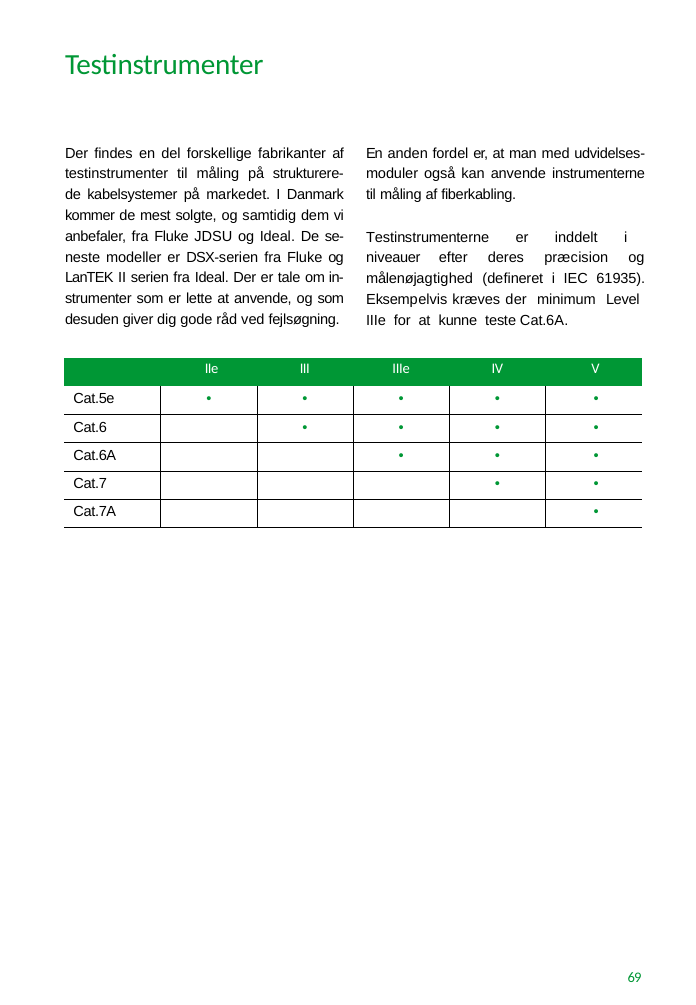

# Testinstrumenter
Der findes en del forskellige fabrikanter af testinstrumenter til måling på strukturere- de kabelsystemer på markedet. I Danmark kommer de mest solgte, og samtidig dem vi anbefaler, fra Fluke JDSU og Ideal. De se- neste modeller er DSX-serien fra Fluke og LanTEK II serien fra Ideal. Der er tale om in- strumenter som er lette at anvende, og som desuden giver dig gode råd ved fejlsøgning.
En anden fordel er, at man med udvidelses- moduler også kan anvende instrumenterne til måling af fiberkabling.

Testinstrumenterne   er   inddelt   i   niveauer efter deres præcision og målenøjagtighed (defineret i IEC 61935). Eksempelvis kræves der  minimum  Level  IIIe  for  at  kunne  teste Cat.6A.
| IIe |  | III | IIIe | IV | V |
| --- | --- | --- | --- | --- | --- |
| Cat.5e | • | • | • | • | • |
| Cat.6 |  | • | • | • | • |
| Cat.6A |  |  | • | • | • |
| Cat.7 |  |  |  | • | • |
| Cat.7A |  |  |  |  | • |
69